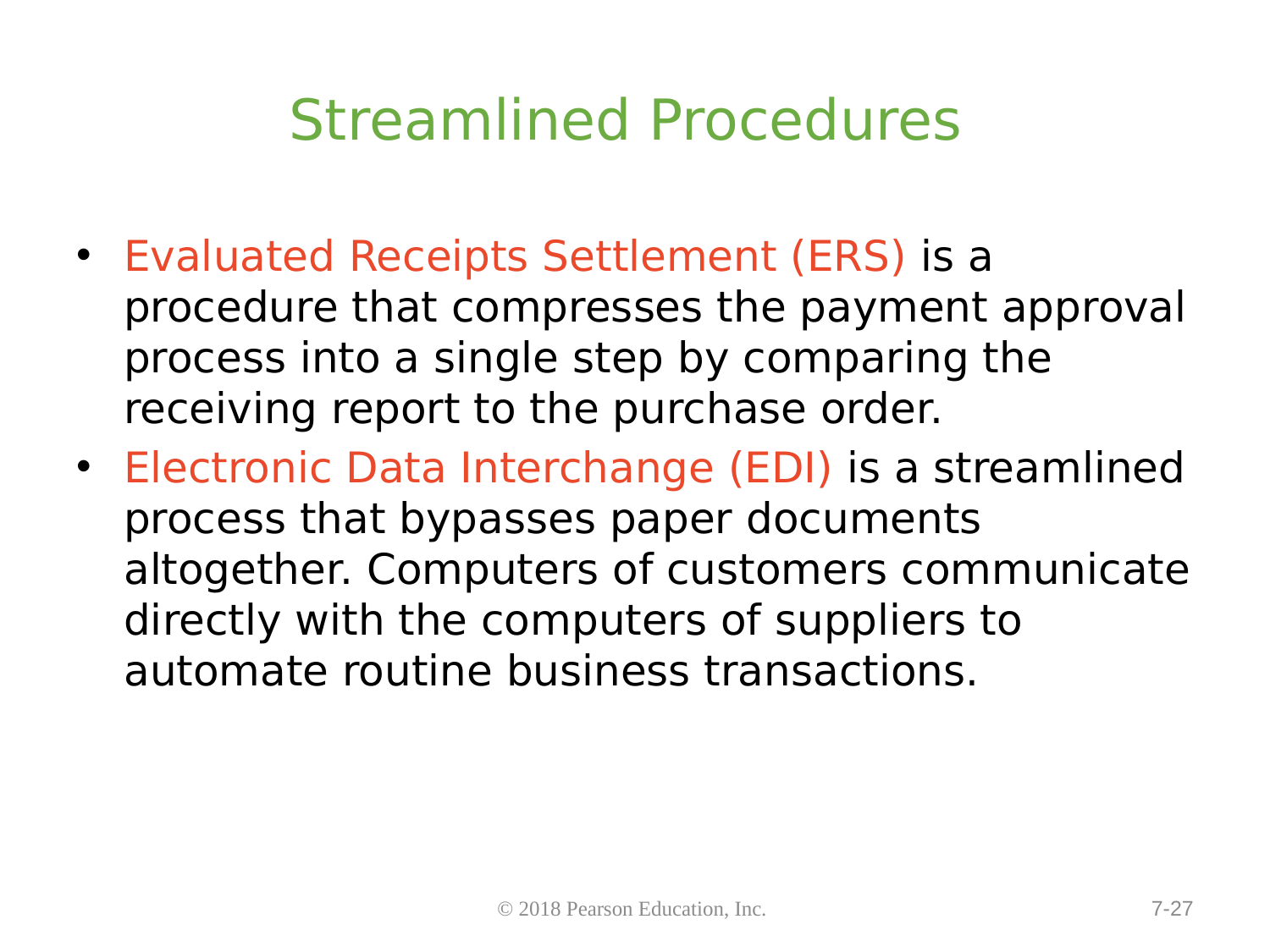

# Streamlined Procedures
Evaluated Receipts Settlement (ERS) is a procedure that compresses the payment approval process into a single step by comparing the receiving report to the purchase order.
Electronic Data Interchange (EDI) is a streamlined process that bypasses paper documents altogether. Computers of customers communicate directly with the computers of suppliers to automate routine business transactions.
7-27